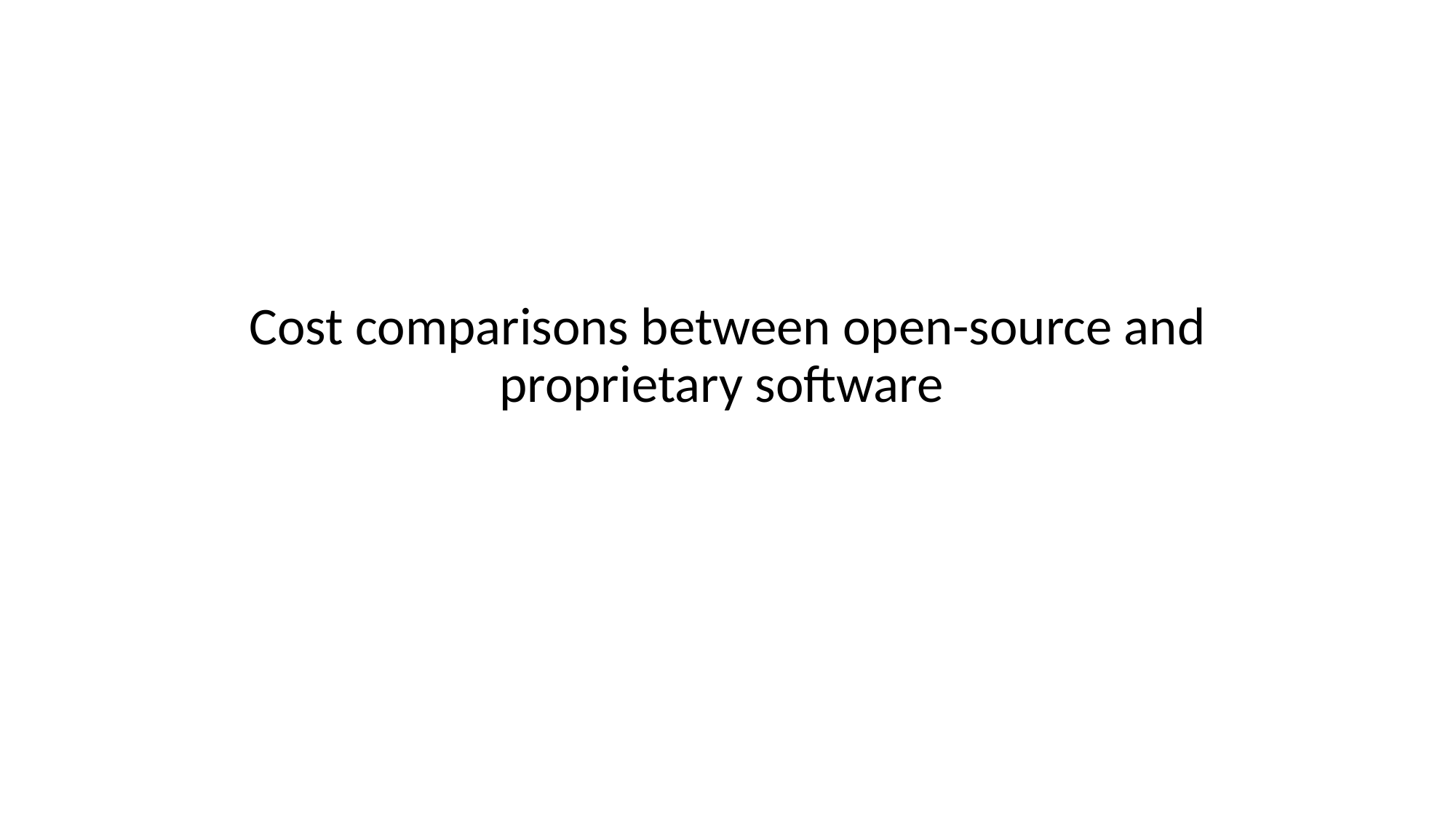

# Cost comparisons between open-source and proprietary software